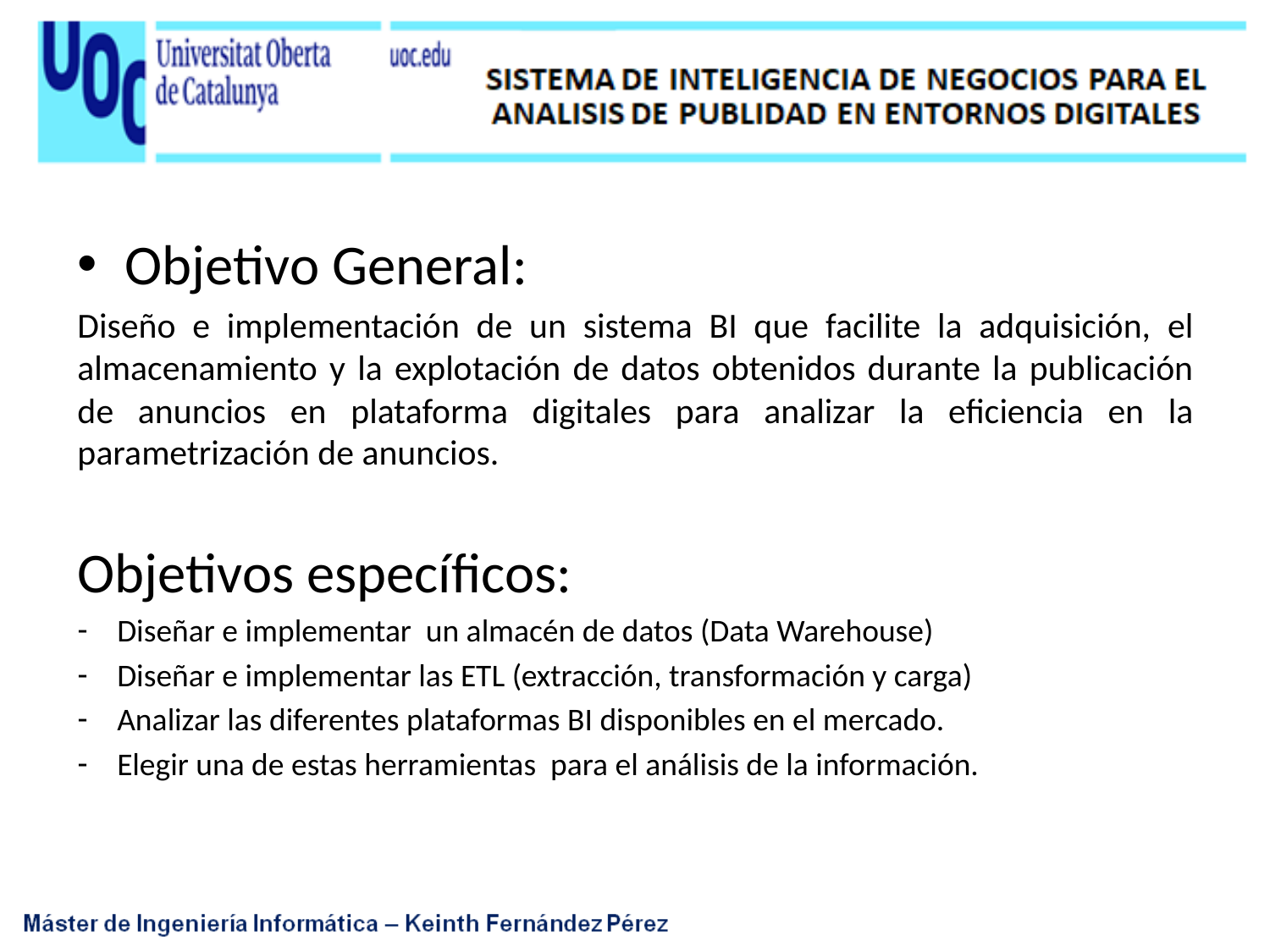

Objetivo General:
Diseño e implementación de un sistema BI que facilite la adquisición, el almacenamiento y la explotación de datos obtenidos durante la publicación de anuncios en plataforma digitales para analizar la eficiencia en la parametrización de anuncios.

Objetivos específicos:
Diseñar e implementar  un almacén de datos (Data Warehouse)
Diseñar e implementar las ETL (extracción, transformación y carga)
Analizar las diferentes plataformas BI disponibles en el mercado.
Elegir una de estas herramientas  para el análisis de la información.